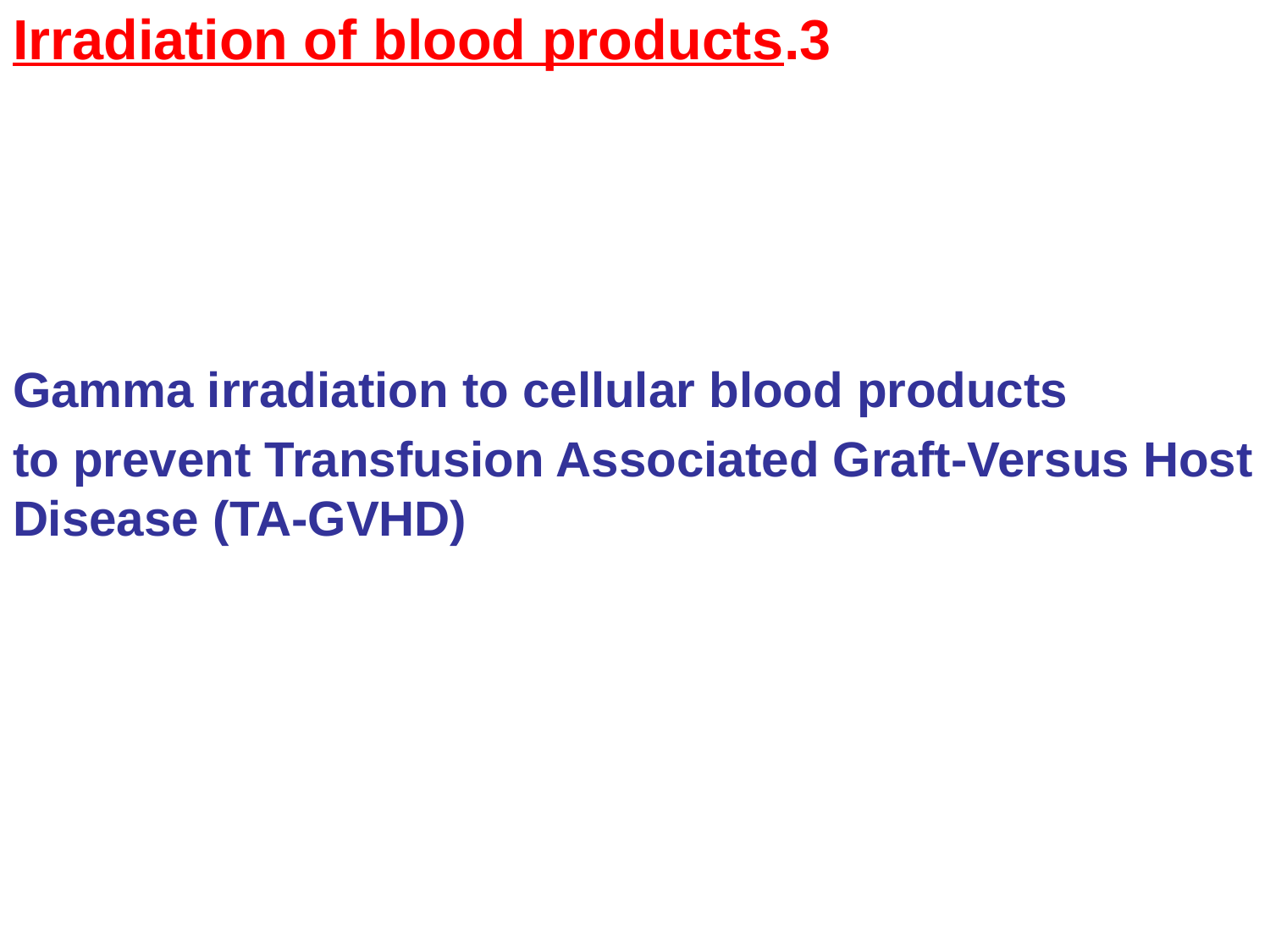

# 3.Irradiation of blood products

Gamma irradiation to cellular blood products
to prevent Transfusion Associated Graft-Versus Host Disease (TA-GVHD)